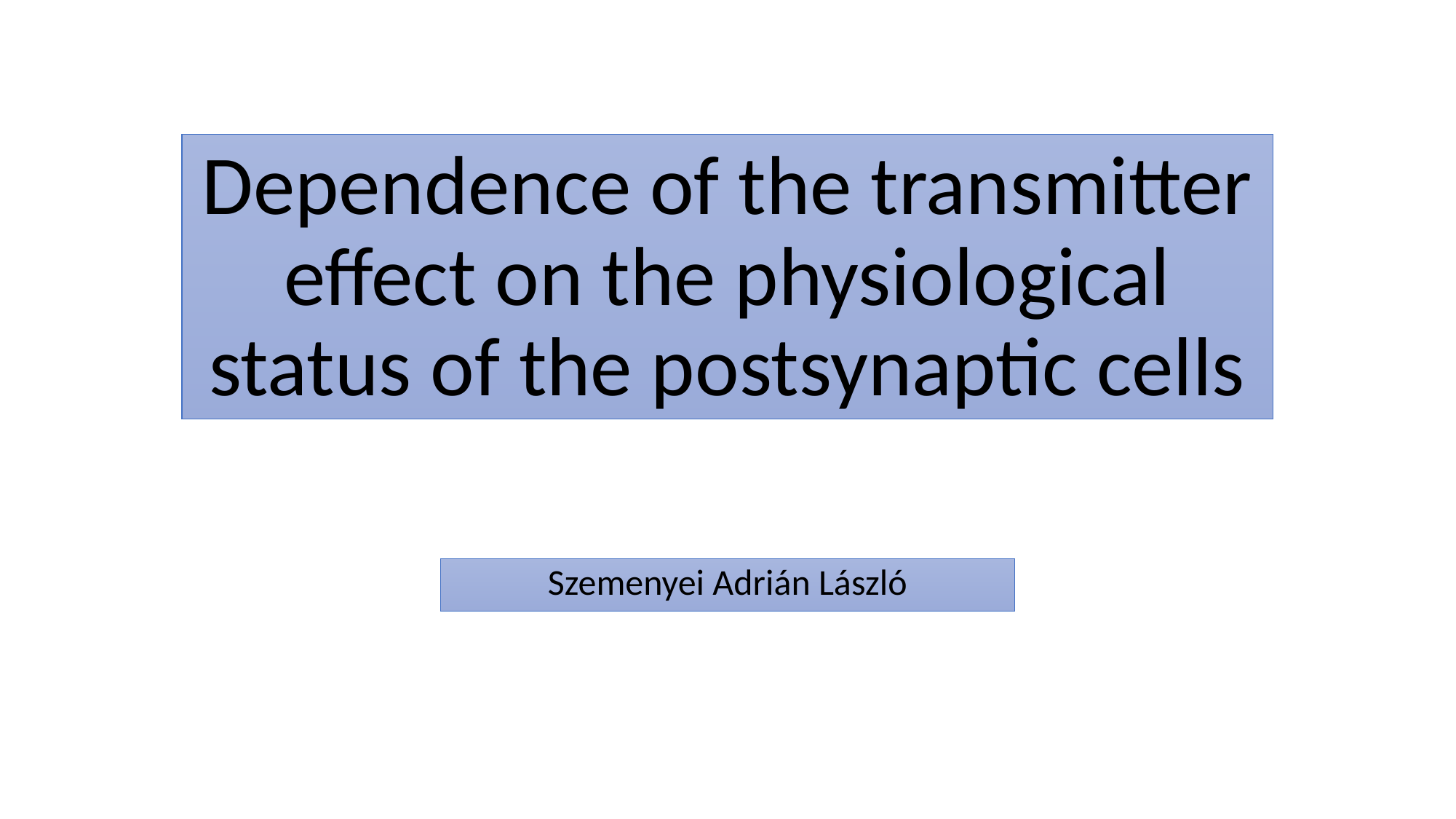

# Dependence of the transmitter effect on the physiological status of the postsynaptic cells
Szemenyei Adrián László